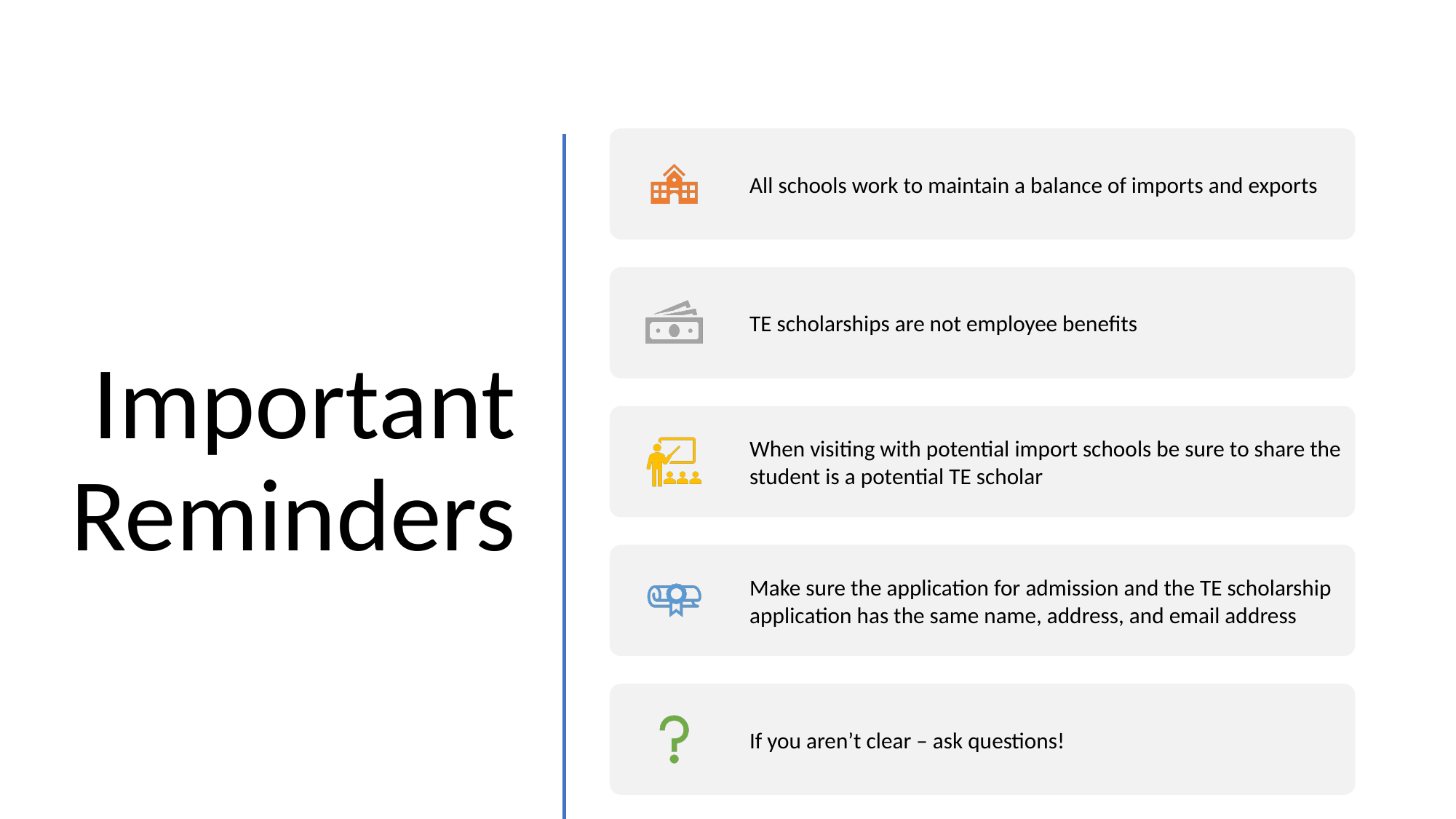

# Important Reminders
All schools work to maintain a balance of imports and exports
TE scholarships are not employee benefits
When visiting with potential import schools be sure to share the student is a potential TE scholar
Make sure the application for admission and the TE scholarship application has the same name, address, and email address
If you aren’t clear – ask questions!